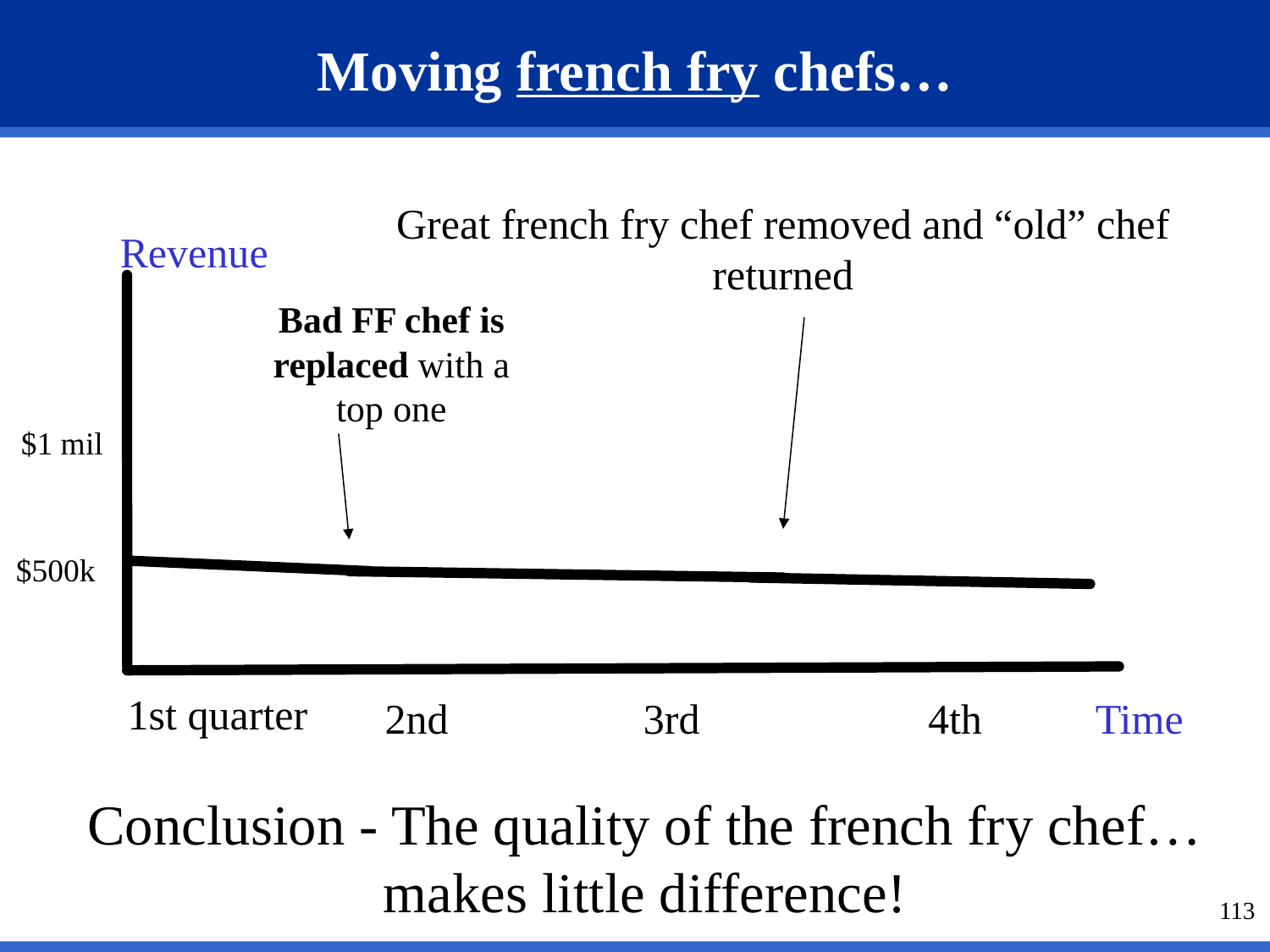

# Moving french fry chefs…

Great french fry chef removed and “old” chef returned
Revenue

Bad FF chef is replaced with a top one

$1 mil

    $500k

1st quarter
2nd
3rd
4th
Time
Conclusion - The quality of the french fry chef… makes little difference!

113